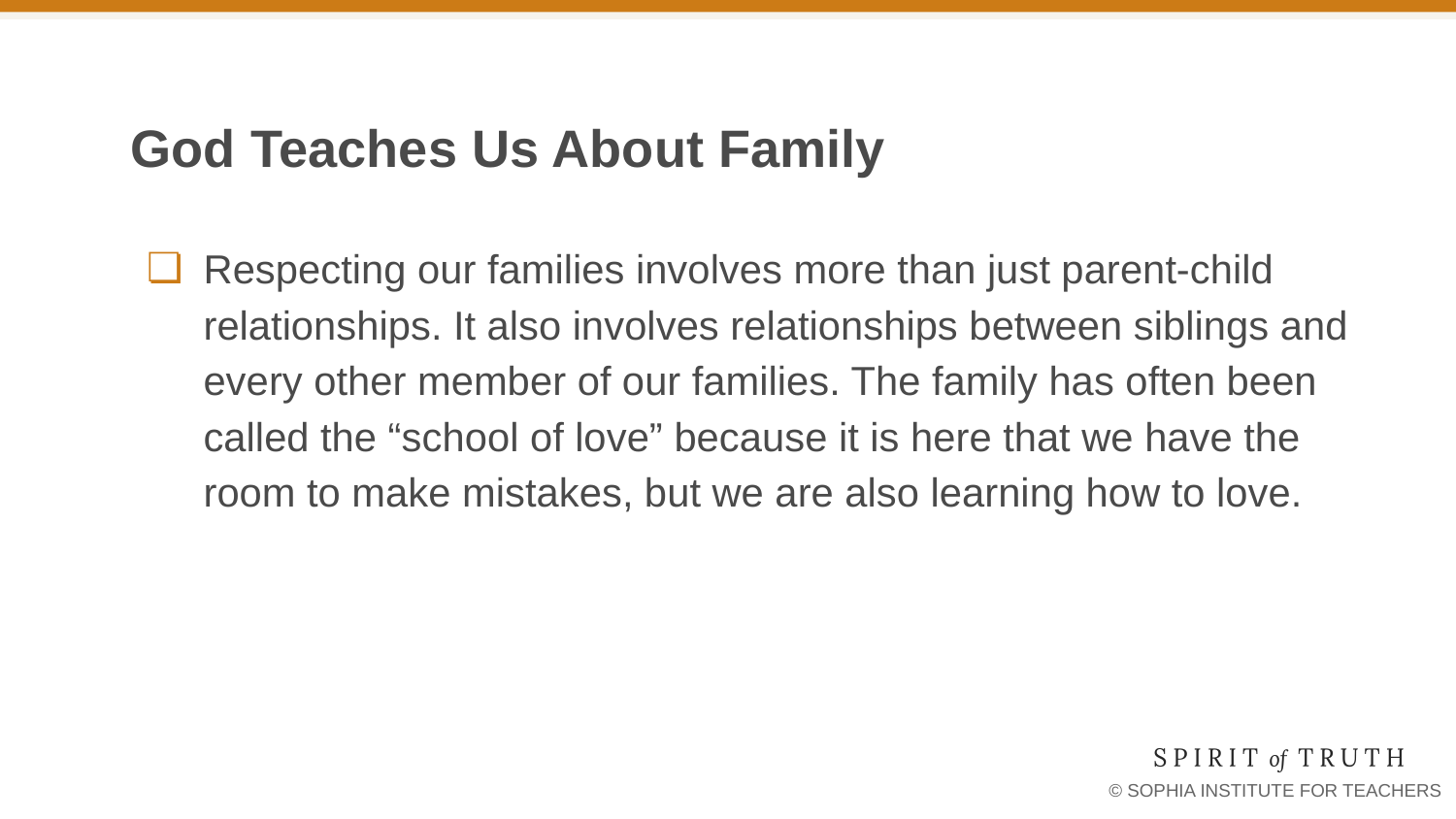

# God Teaches Us About Family
Respecting our families involves more than just parent-child relationships. It also involves relationships between siblings and every other member of our families. The family has often been called the “school of love” because it is here that we have the room to make mistakes, but we are also learning how to love.